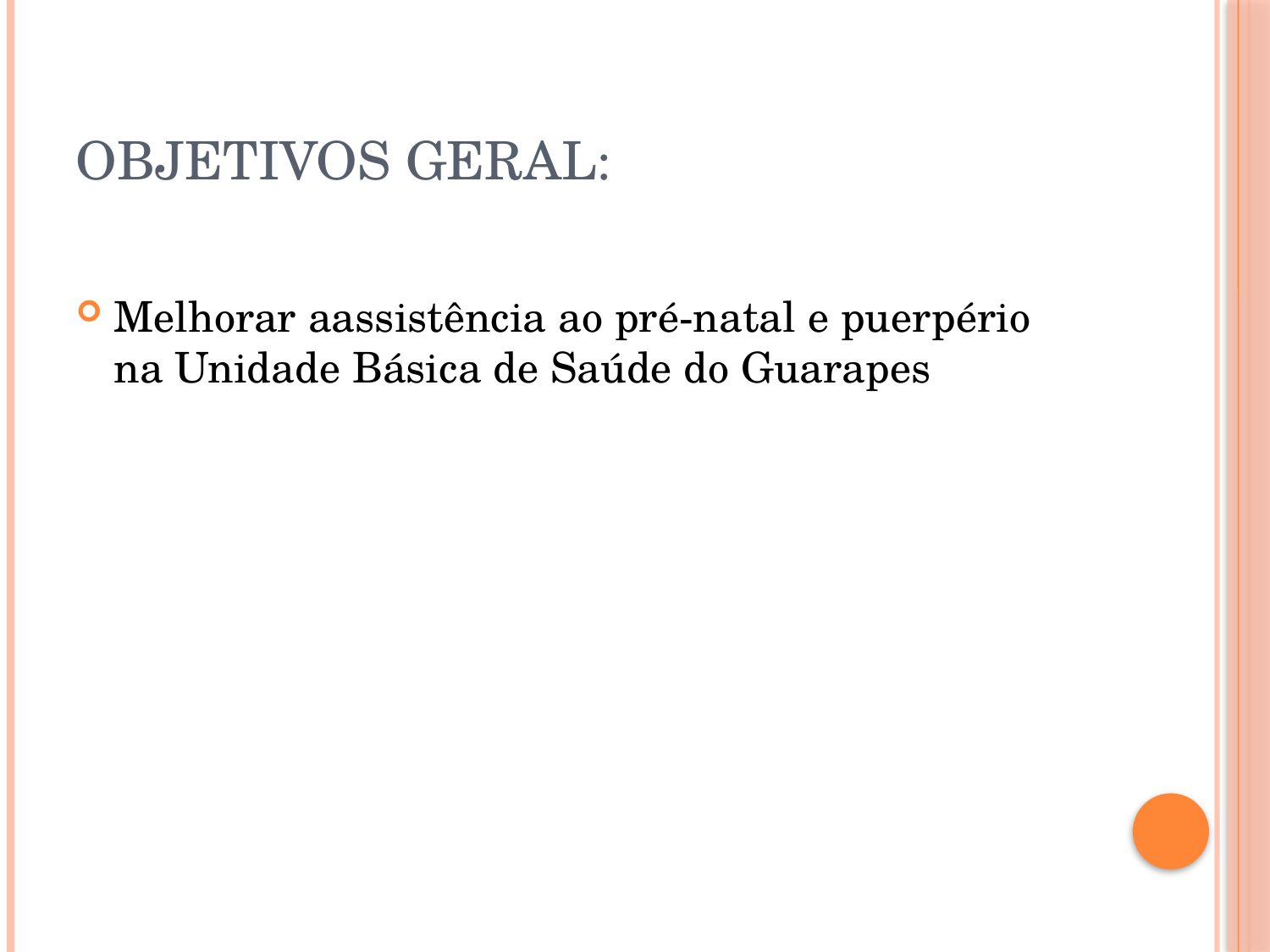

# Objetivos Geral:

Melhorar aassistência ao pré-natal e puerpério na Unidade Básica de Saúde do Guarapes